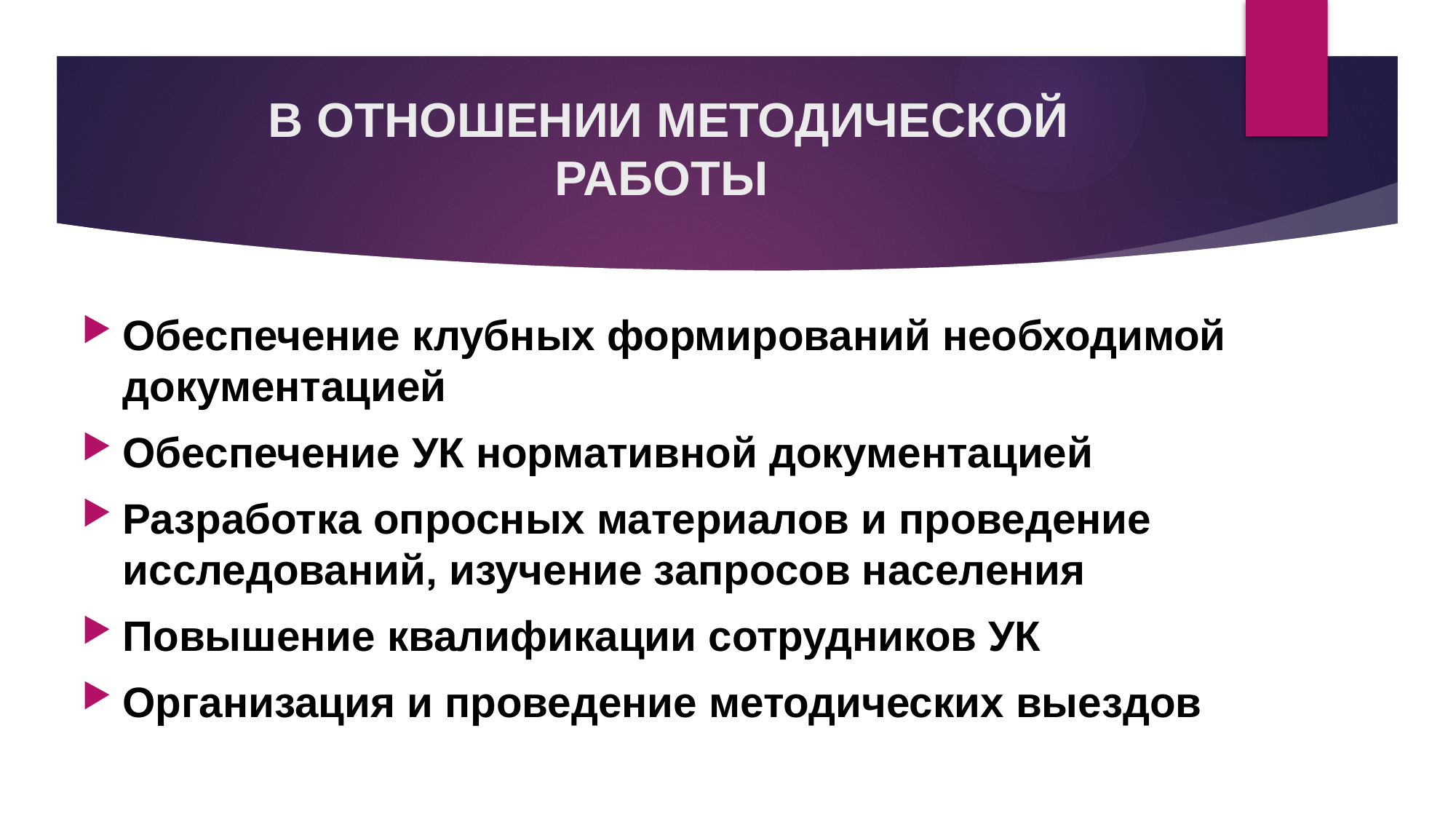

# В ОТНОШЕНИИ МЕТОДИЧЕСКОЙ РАБОТЫ
Обеспечение клубных формирований необходимой документацией
Обеспечение УК нормативной документацией
Разработка опросных материалов и проведение исследований, изучение запросов населения
Повышение квалификации сотрудников УК
Организация и проведение методических выездов